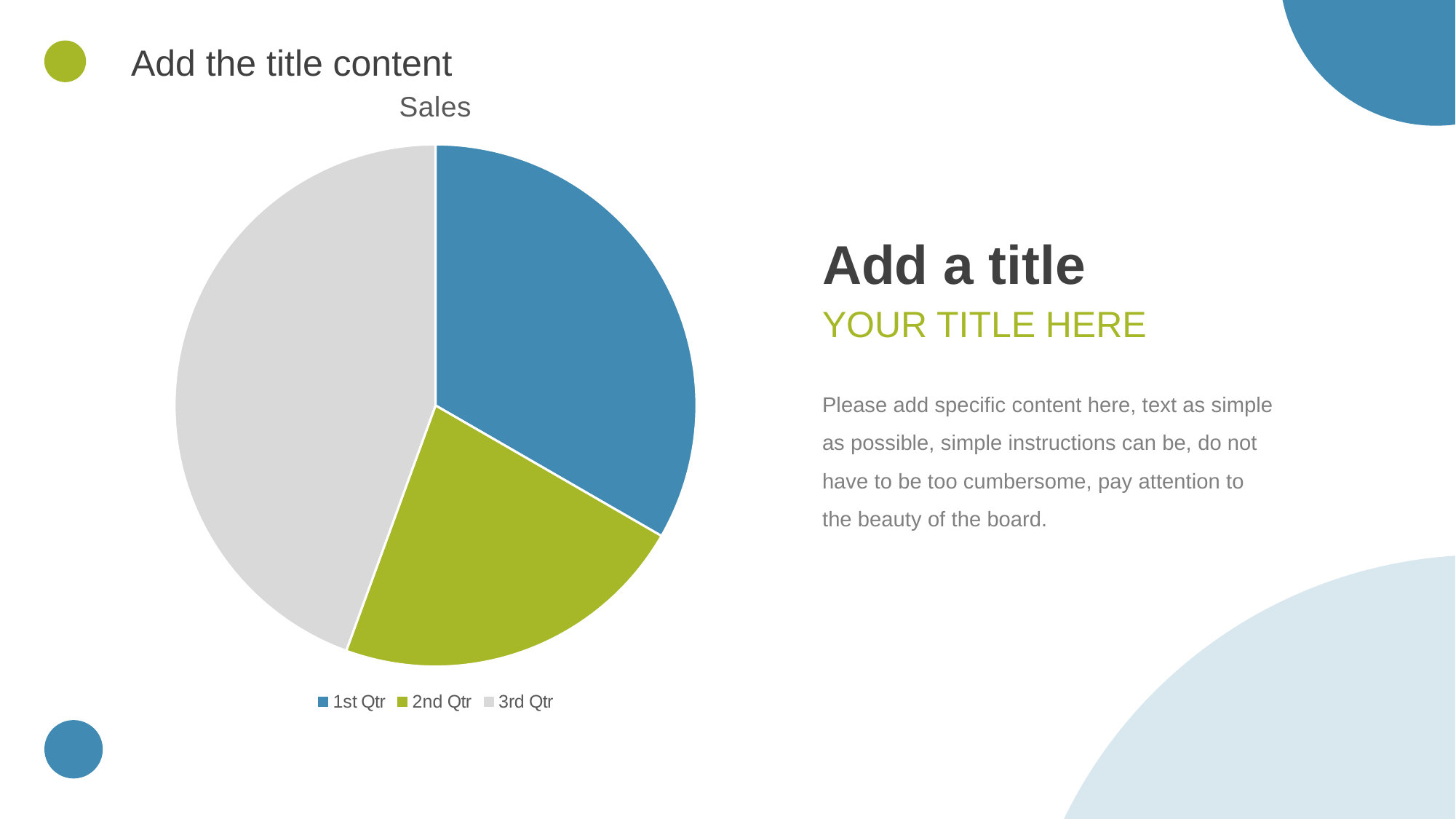

Add the title content

### Chart:

| Category | Sales |
|---|---|
| 1st Qtr | 3.0 |
| 2nd Qtr | 2.0 |
| 3rd Qtr | 4.0 |
Add a title
YOUR TITLE HERE
Please add specific content here, text as simple as possible, simple instructions can be, do not have to be too cumbersome, pay attention to the beauty of the board.